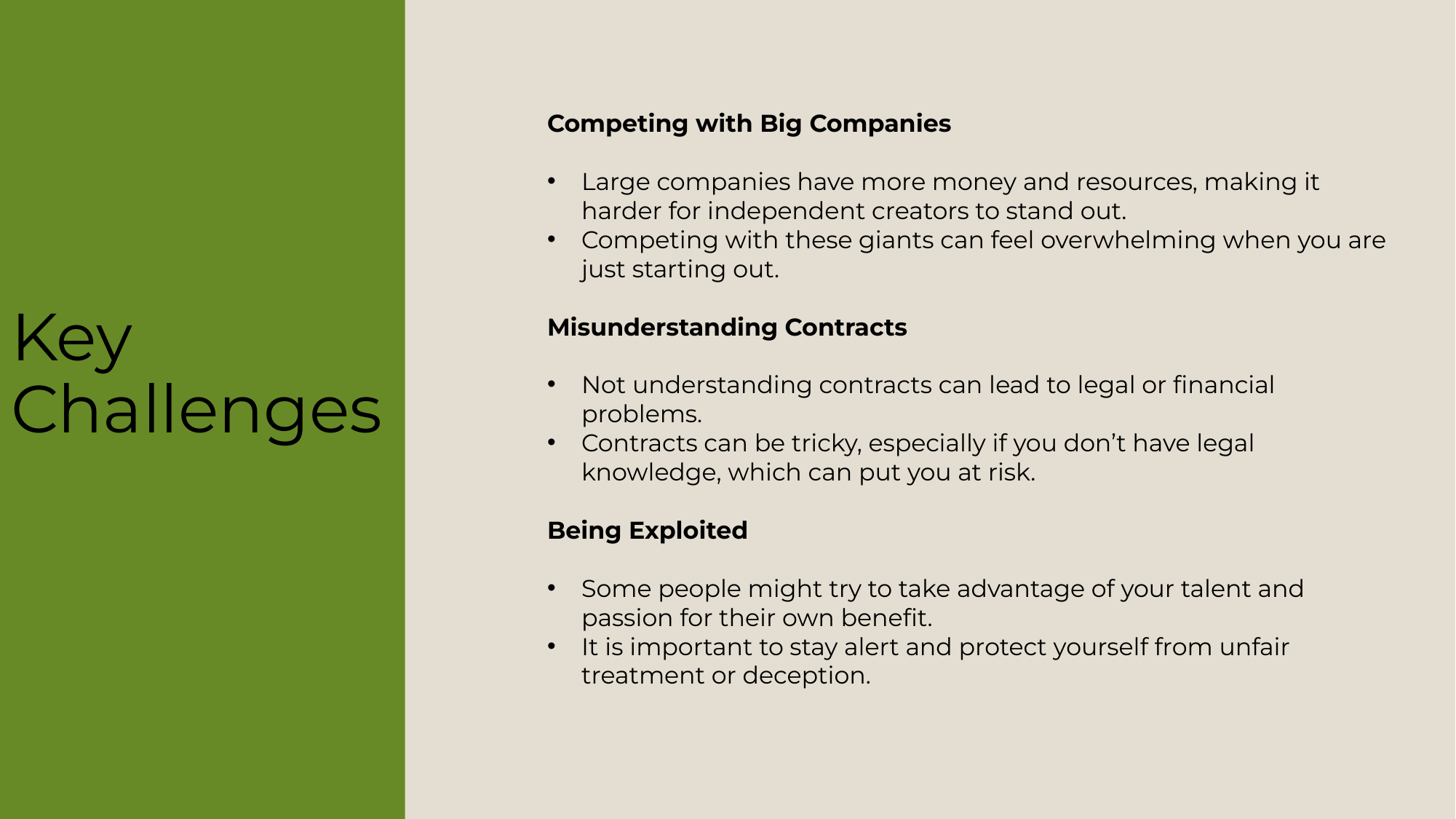

# Key Challenges
Competing with Big Companies

Large companies have more money and resources, making it harder for independent creators to stand out.
Competing with these giants can feel overwhelming when you are just starting out.

Misunderstanding Contracts

Not understanding contracts can lead to legal or financial problems.
Contracts can be tricky, especially if you don’t have legal knowledge, which can put you at risk.

Being Exploited

Some people might try to take advantage of your talent and passion for their own benefit.
It is important to stay alert and protect yourself from unfair treatment or deception.